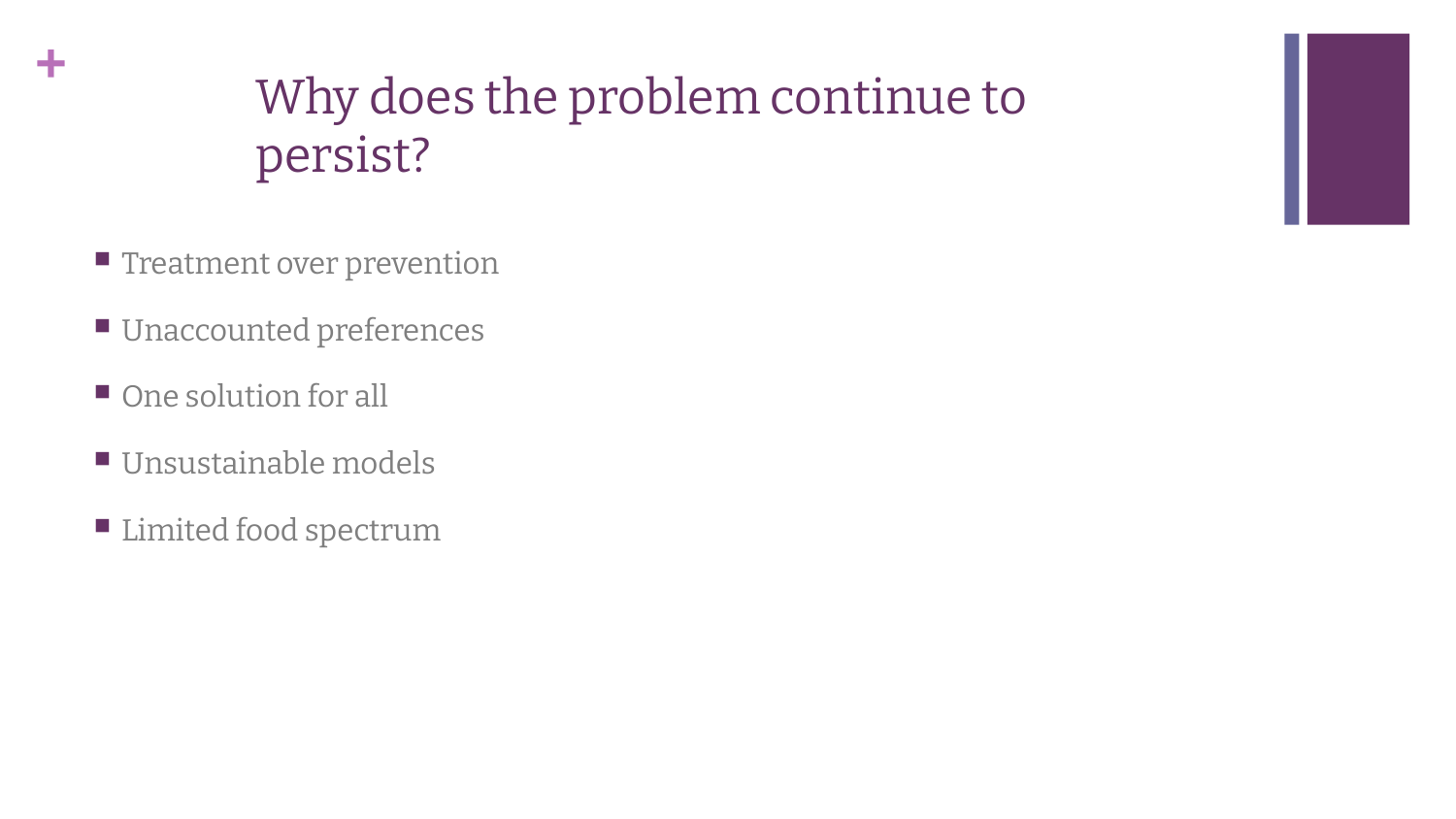

# Why does the problem continue to persist?
Treatment over prevention
Unaccounted preferences
One solution for all
Unsustainable models
Limited food spectrum